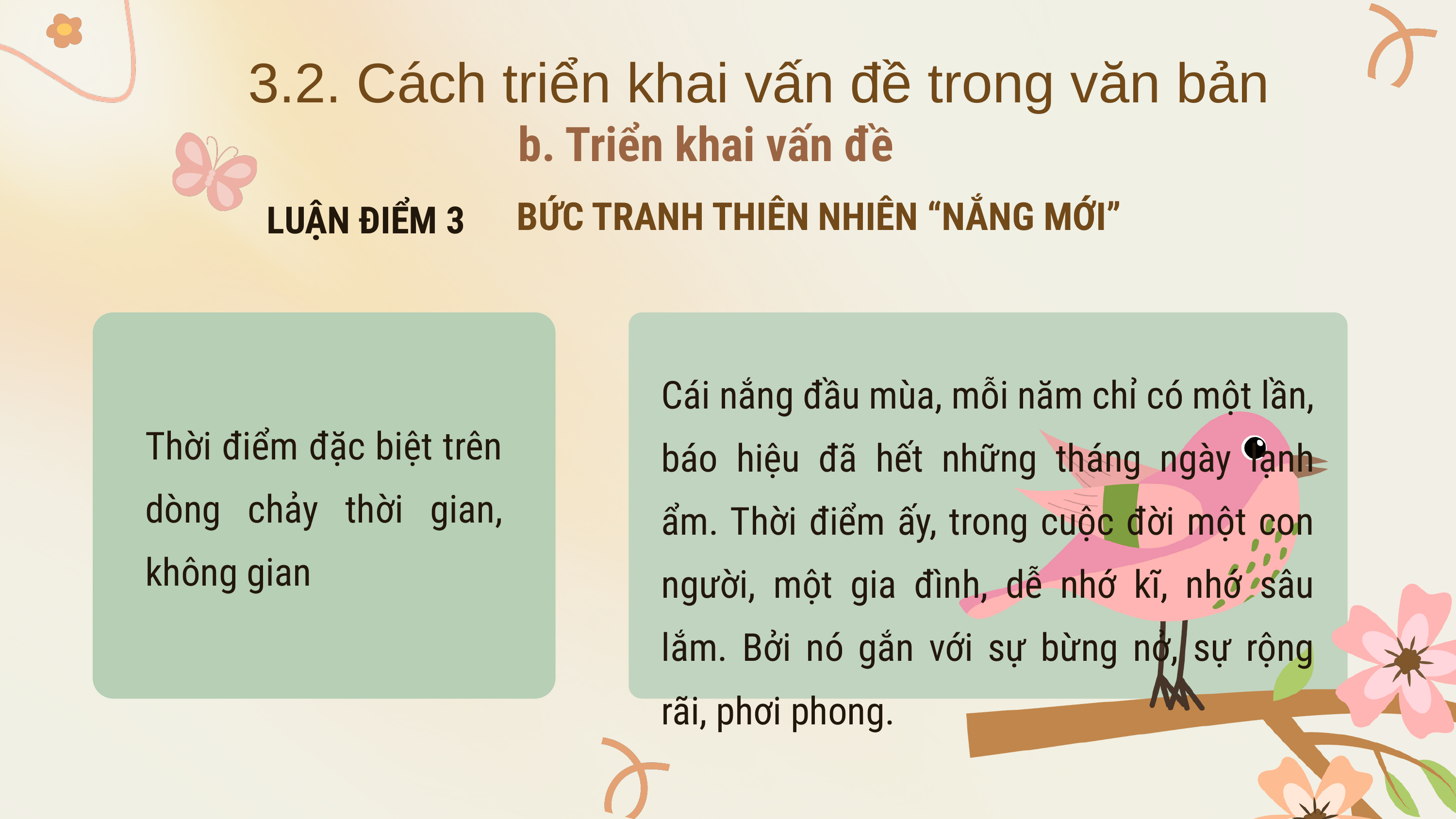

3.2. Cách triển khai vấn đề trong văn bản
b. Triển khai vấn đề

BỨC TRANH THIÊN NHIÊN “NẮNG MỚI”
LUẬN ĐIỂM 3

Cái nắng đầu mùa, mỗi năm chỉ có một lần, báo hiệu đã hết những tháng ngày lạnh ẩm. Thời điểm ấy, trong cuộc đời một con người, một gia đình, dễ nhớ kĩ, nhớ sâu lắm. Bởi nó gắn với sự bừng nở, sự rộng rãi, phơi phong.
Thời điểm đặc biệt trên dòng chảy thời gian, không gian